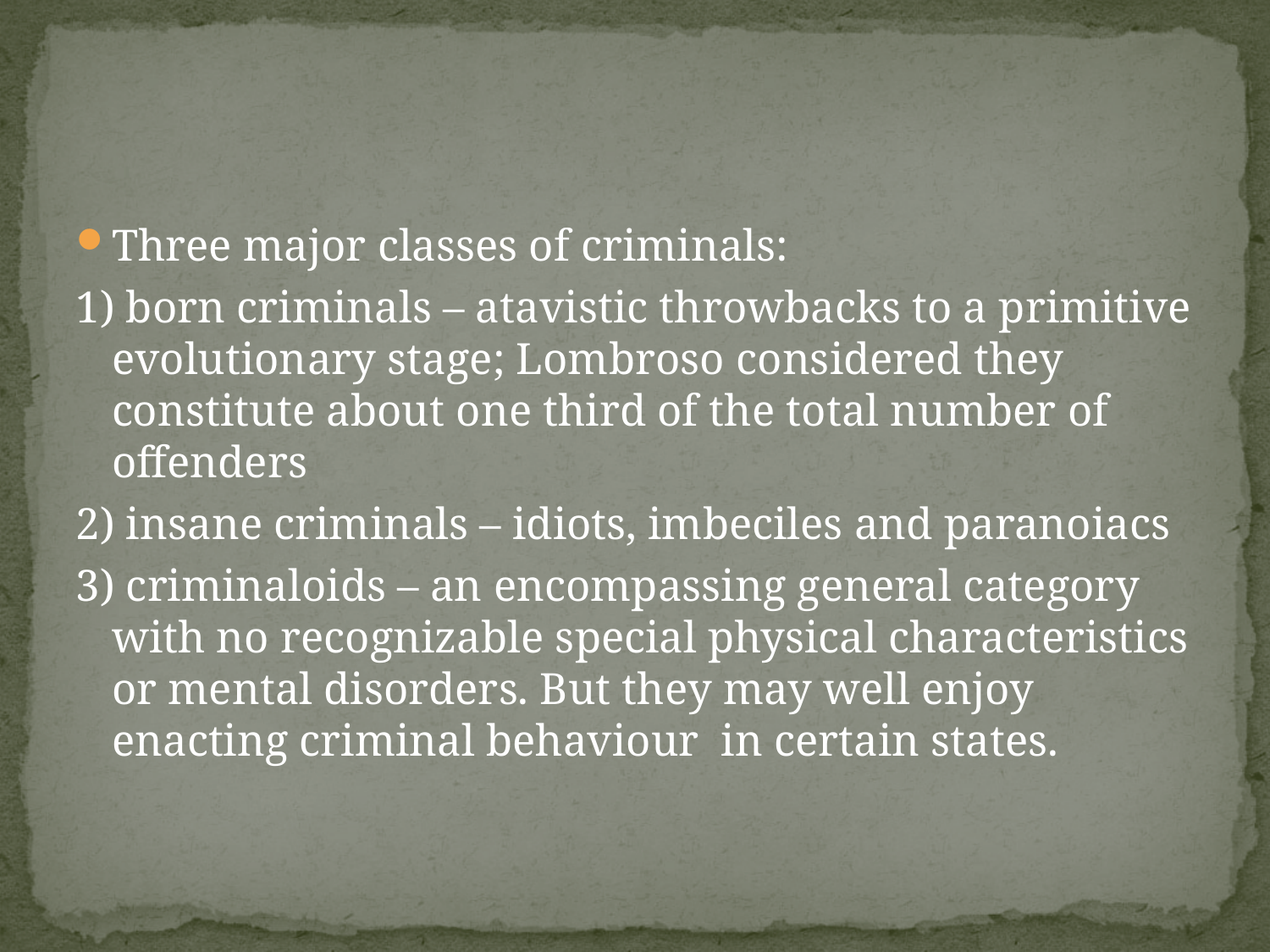

#
Three major classes of criminals:
1) born criminals – atavistic throwbacks to a primitive evolutionary stage; Lombroso considered they constitute about one third of the total number of offenders
2) insane criminals – idiots, imbeciles and paranoiacs
3) criminaloids – an encompassing general category with no recognizable special physical characteristics or mental disorders. But they may well enjoy enacting criminal behaviour  in certain states.